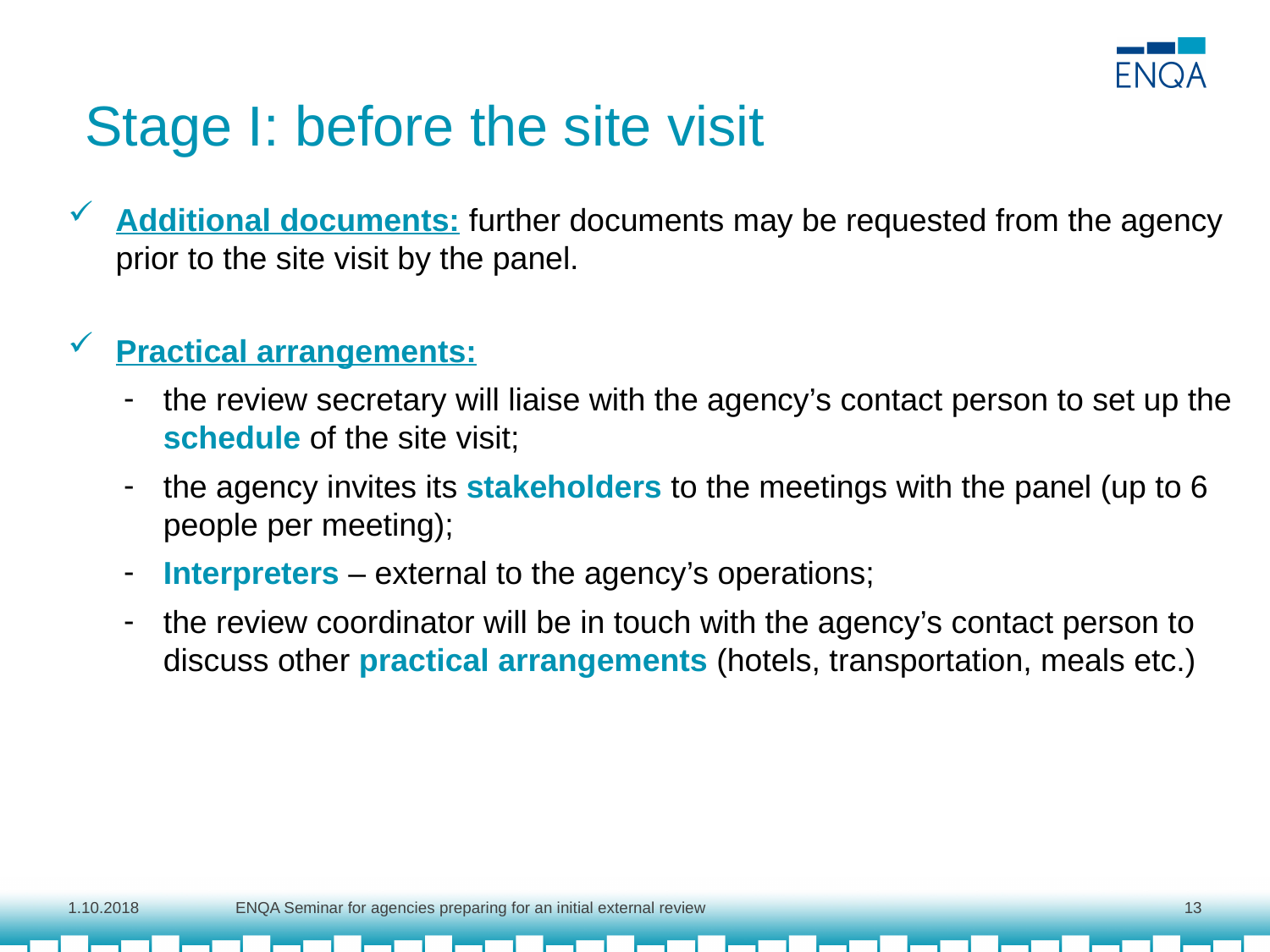

Stage I: before the site visit
Additional documents: further documents may be requested from the agency prior to the site visit by the panel.

Practical arrangements:
the review secretary will liaise with the agency’s contact person to set up the schedule of the site visit;
the agency invites its stakeholders to the meetings with the panel (up to 6 people per meeting);
Interpreters – external to the agency’s operations;
the review coordinator will be in touch with the agency’s contact person to discuss other practical arrangements (hotels, transportation, meals etc.)

1.10.2018
ENQA Seminar for agencies preparing for an initial external review
13